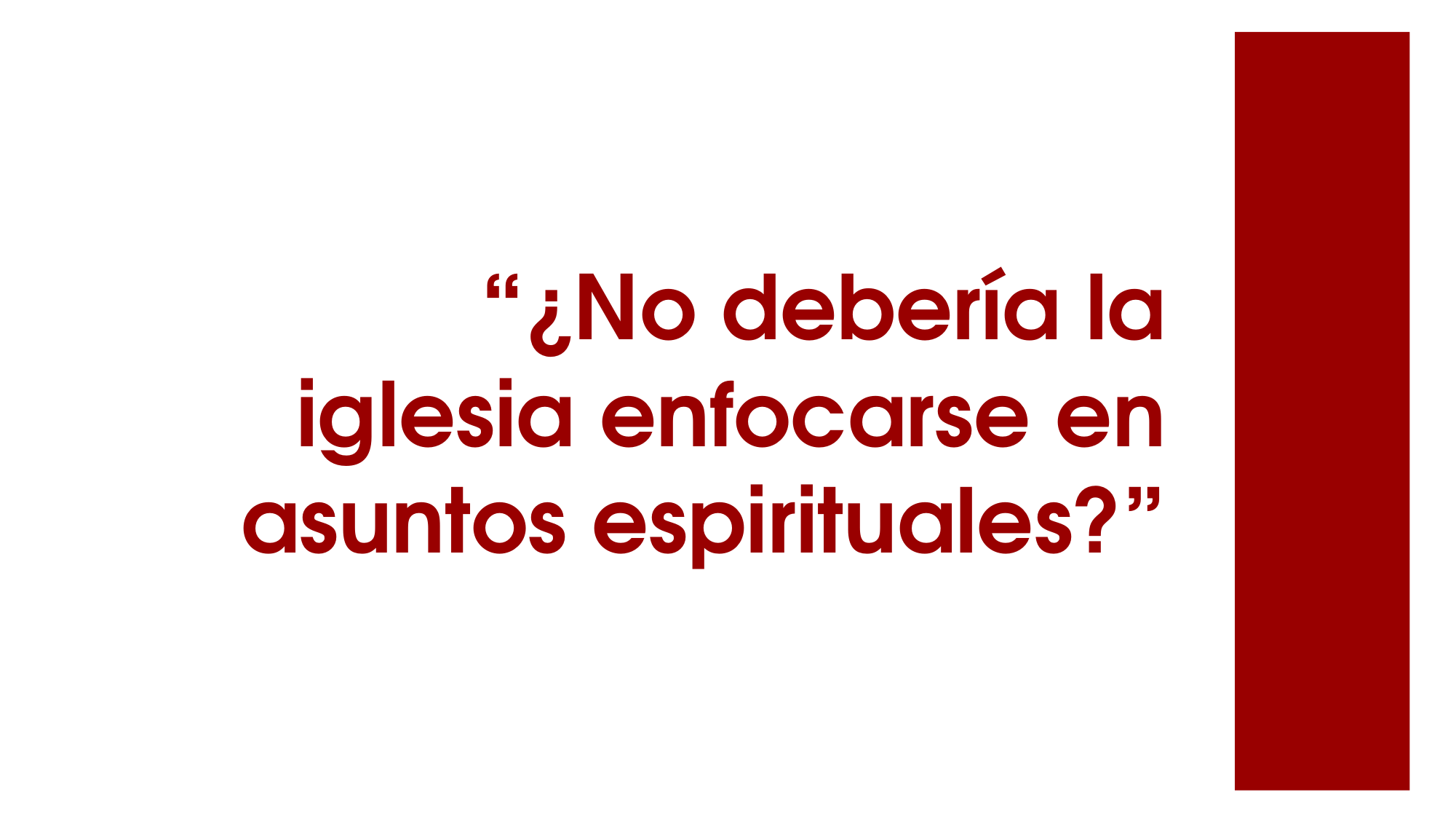

# “¿No debería la iglesia enfocarse en asuntos espirituales?”